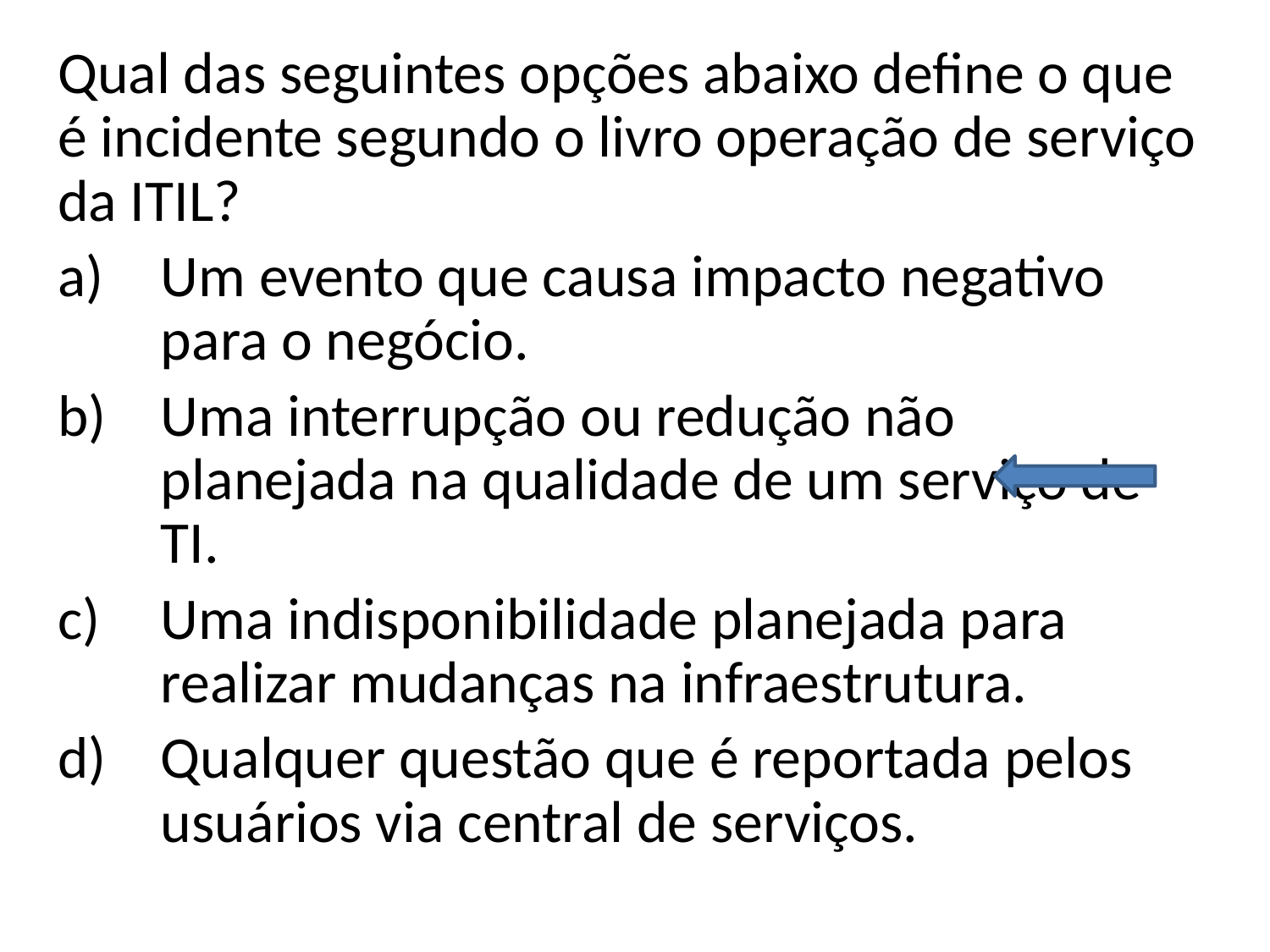

Qual das seguintes opções abaixo define o que é incidente segundo o livro operação de serviço da ITIL?
Um evento que causa impacto negativo para o negócio.
Uma interrupção ou redução não planejada na qualidade de um serviço de TI.
Uma indisponibilidade planejada para realizar mudanças na infraestrutura.
Qualquer questão que é reportada pelos usuários via central de serviços.